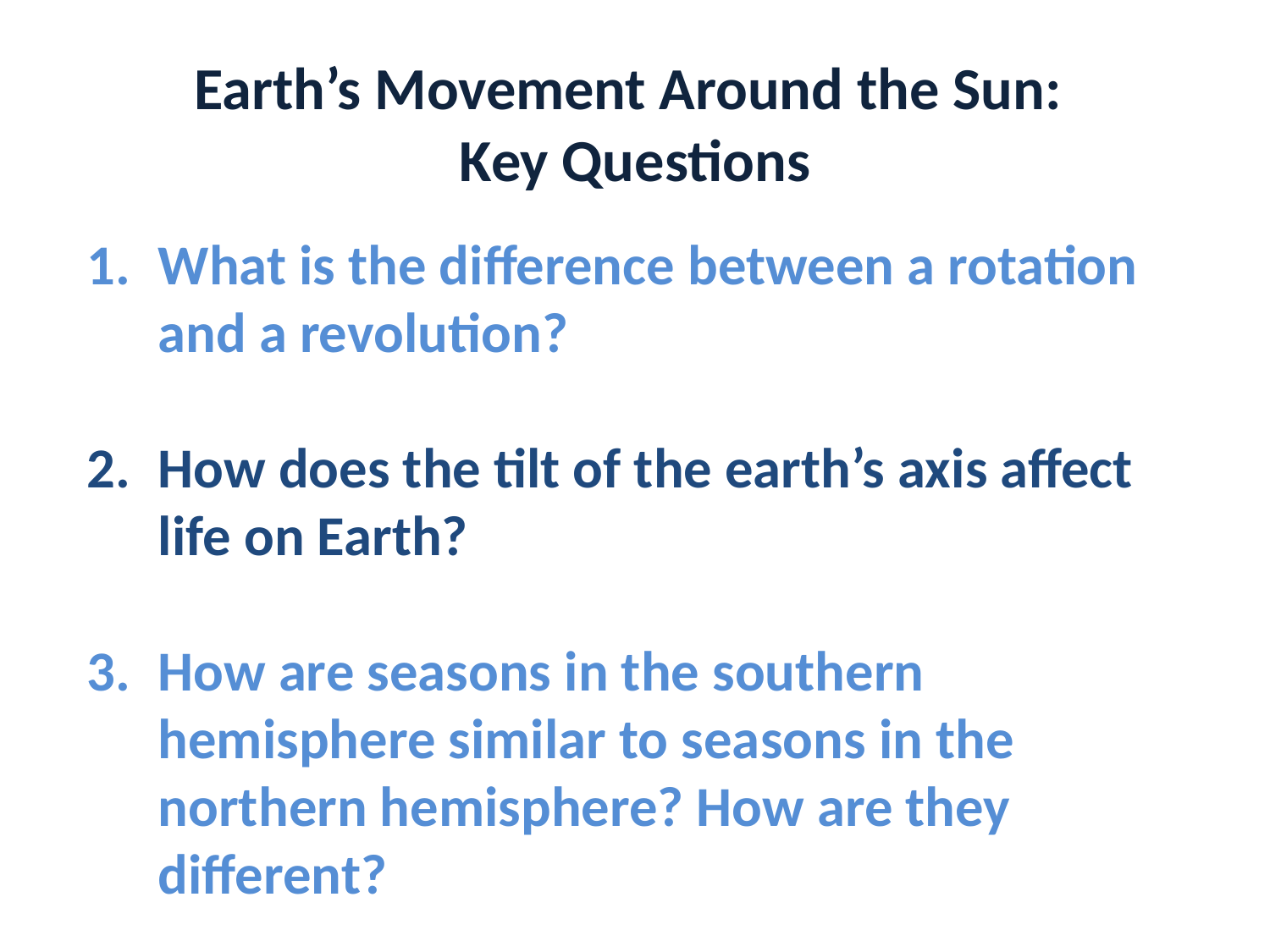

Earth’s Movement Around the Sun:
Key Questions
What is the difference between a rotation and a revolution?
How does the tilt of the earth’s axis affect life on Earth?
How are seasons in the southern hemisphere similar to seasons in the northern hemisphere? How are they different?